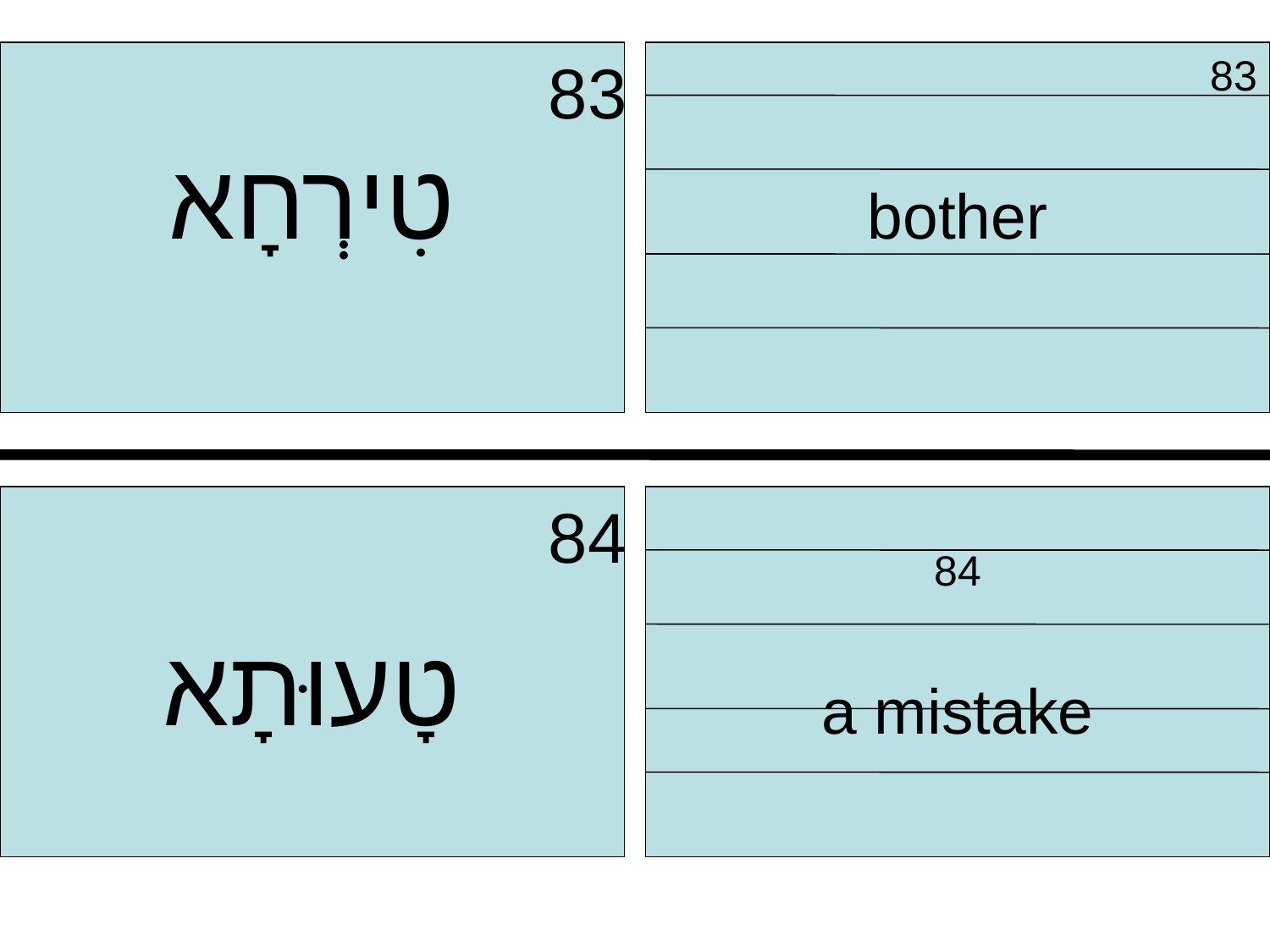

83
טִירְחָא
                           83

bother

                            84

טָעוּתָא

                                               84

a mistake